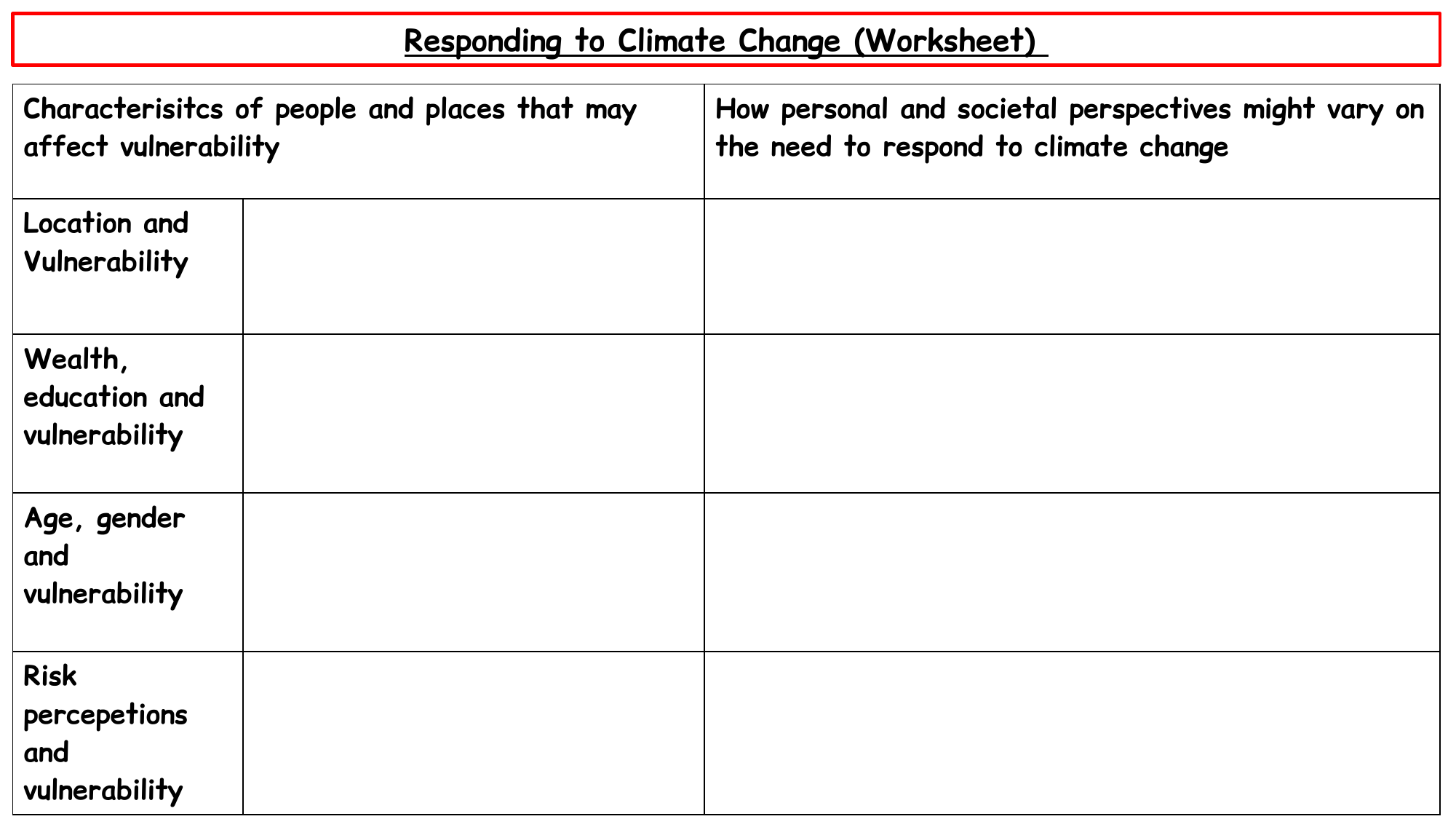

Responding to Climate Change (Worksheet)
| Characterisitcs of people and places that may affect vulnerability |  | How personal and societal perspectives might vary on the need to respond to climate change |
| --- | --- | --- |
| Location and Vulnerability |  |  |
| Wealth, education and vulnerability |  |  |
| Age, gender and vulnerability |  |  |
| Risk percepetions and vulnerability |  |  |